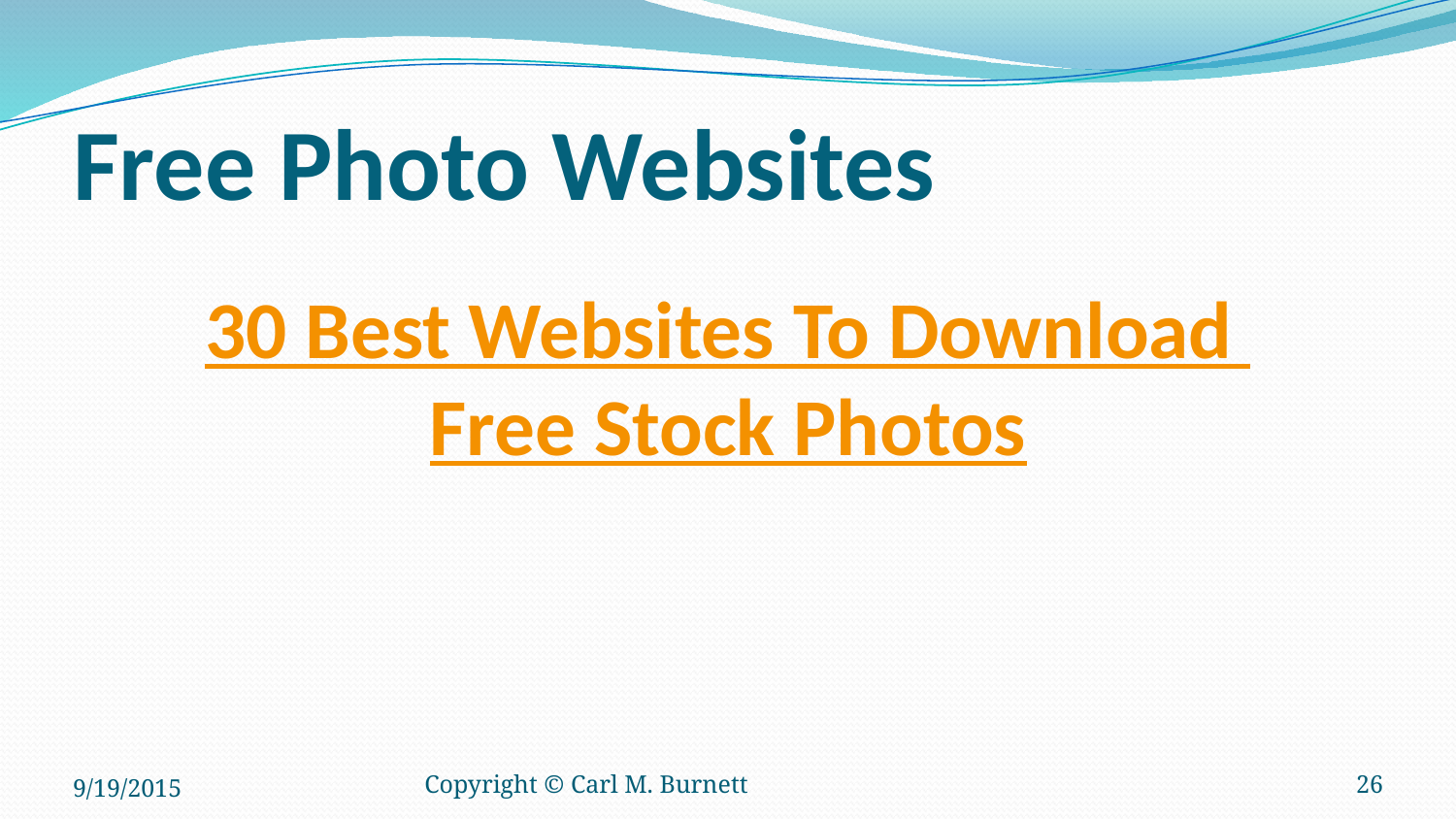

# Free Photo Websites
30 Best Websites
To Download
Free Stock Photos
9/19/2015
Copyright © Carl M. Burnett
26